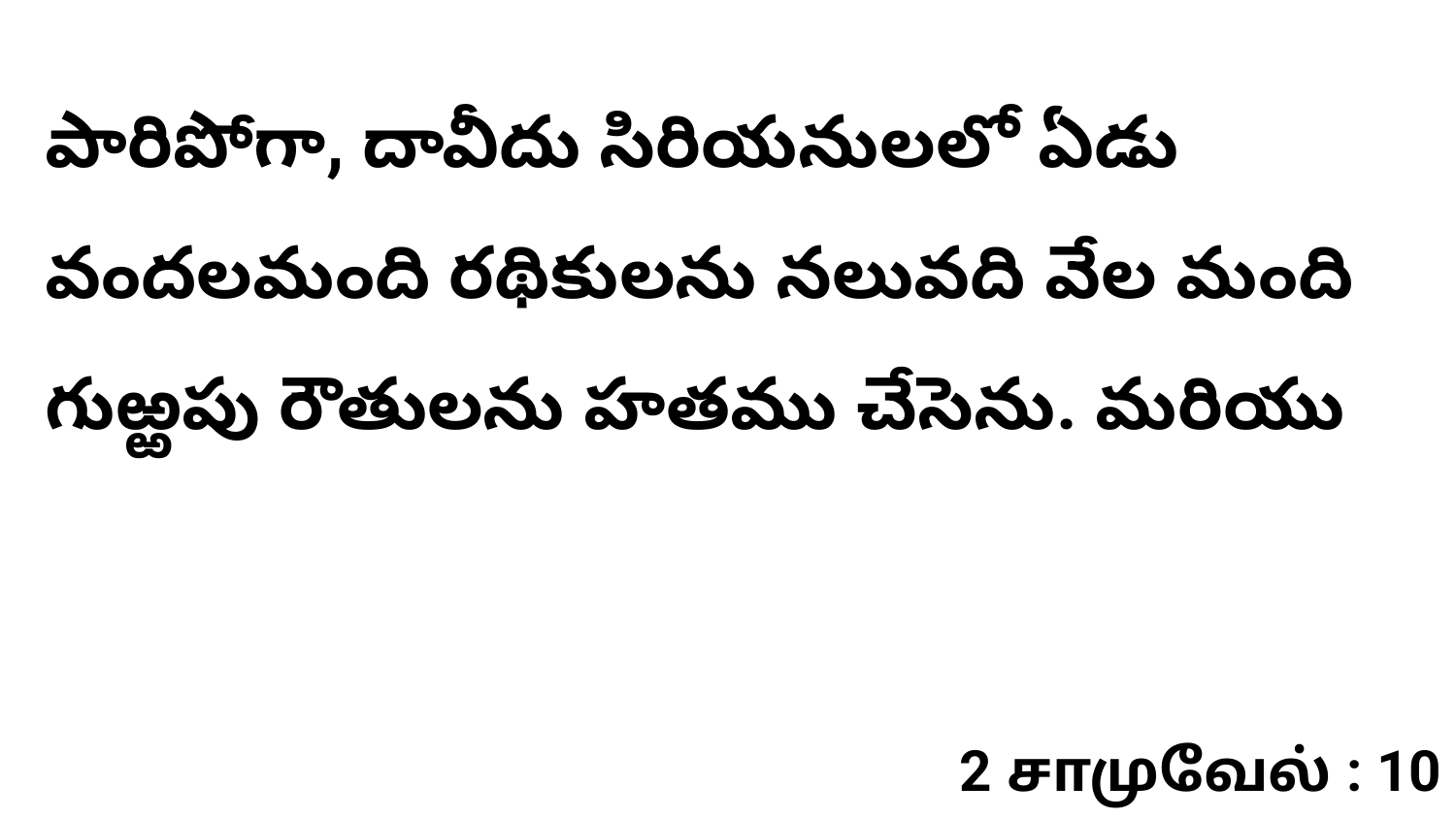

పారిపోగా, దావీదు సిరియనులలో ఏడు వందలమంది రథికులను నలువది వేల మంది గుఱ్ఱపు రౌతులను హతము చేసెను. మరియు
2 சாமுவேல் : 10